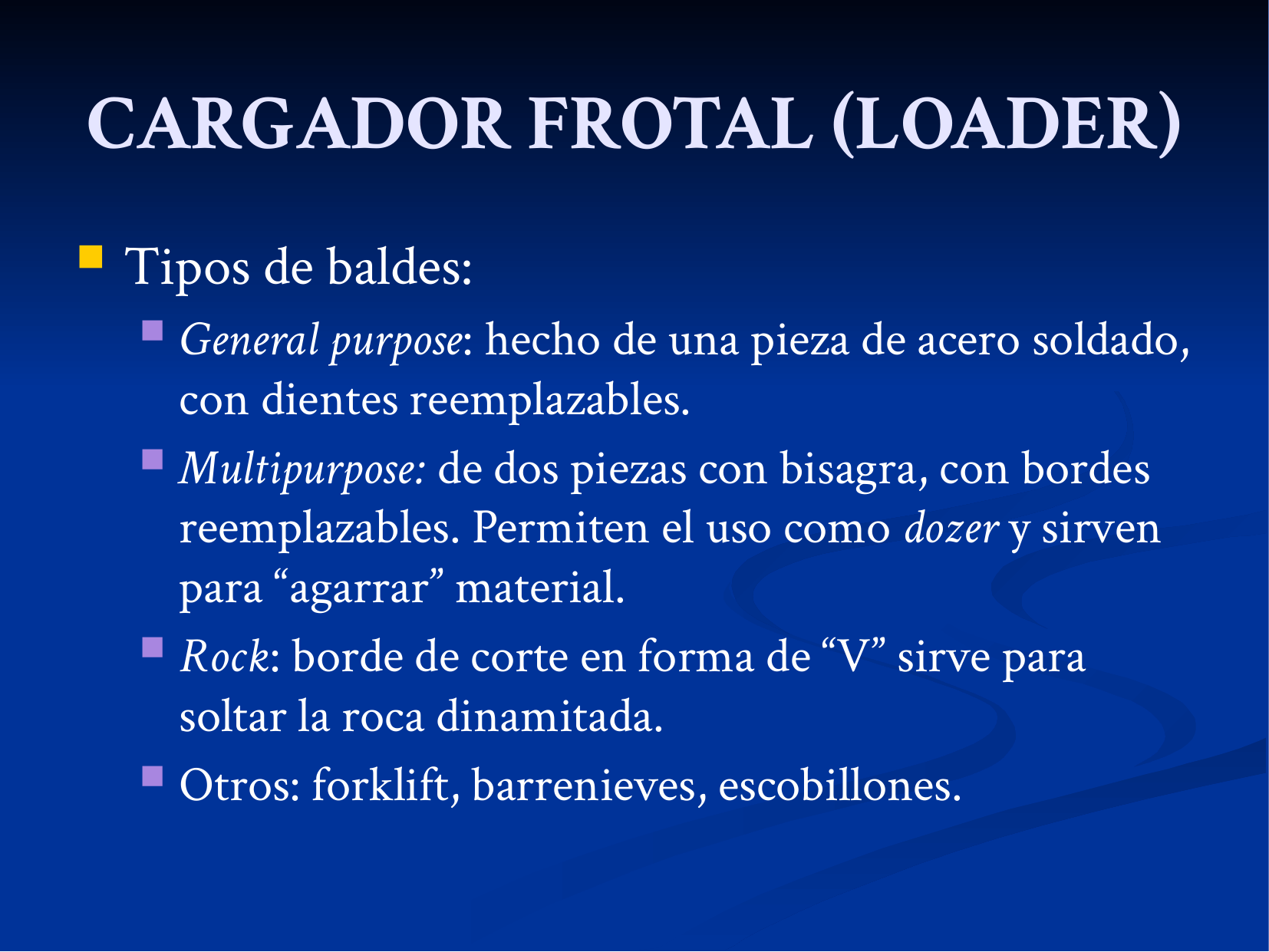

# CARGADOR FROTAL (LOADER)
Tipos de baldes:
General purpose: hecho de una pieza de acero soldado, con dientes reemplazables.
Multipurpose: de dos piezas con bisagra, con bordes reemplazables. Permiten el uso como dozer y sirven para “agarrar” material.
Rock: borde de corte en forma de “V” sirve para soltar la roca dinamitada.
Otros: forklift, barrenieves, escobillones.